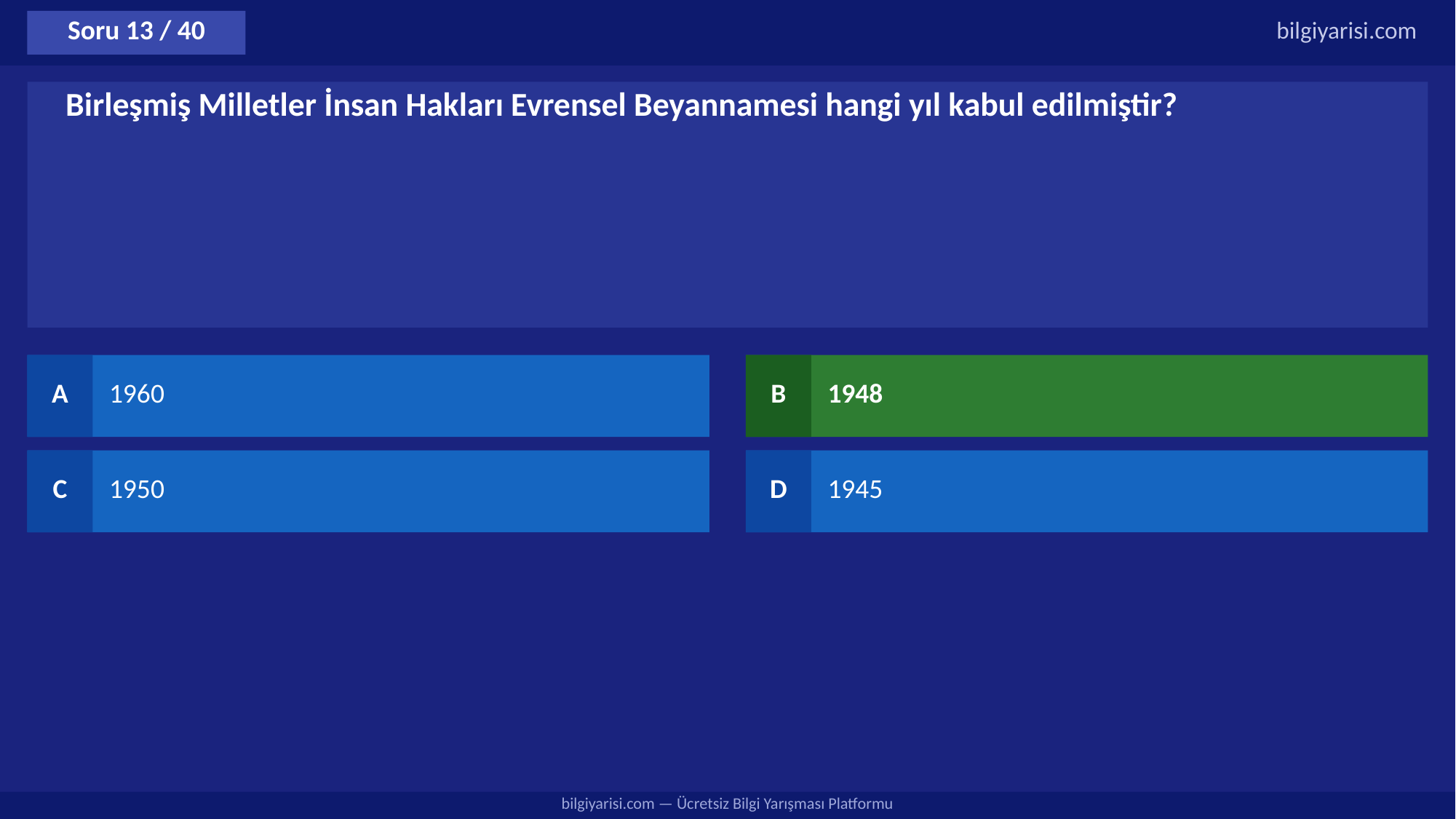

Soru 13 / 40
bilgiyarisi.com

Birleşmiş Milletler İnsan Hakları Evrensel Beyannamesi hangi yıl kabul edilmiştir?

A
1960

B
1948

C
1950

D
1945
bilgiyarisi.com — Ücretsiz Bilgi Yarışması Platformu